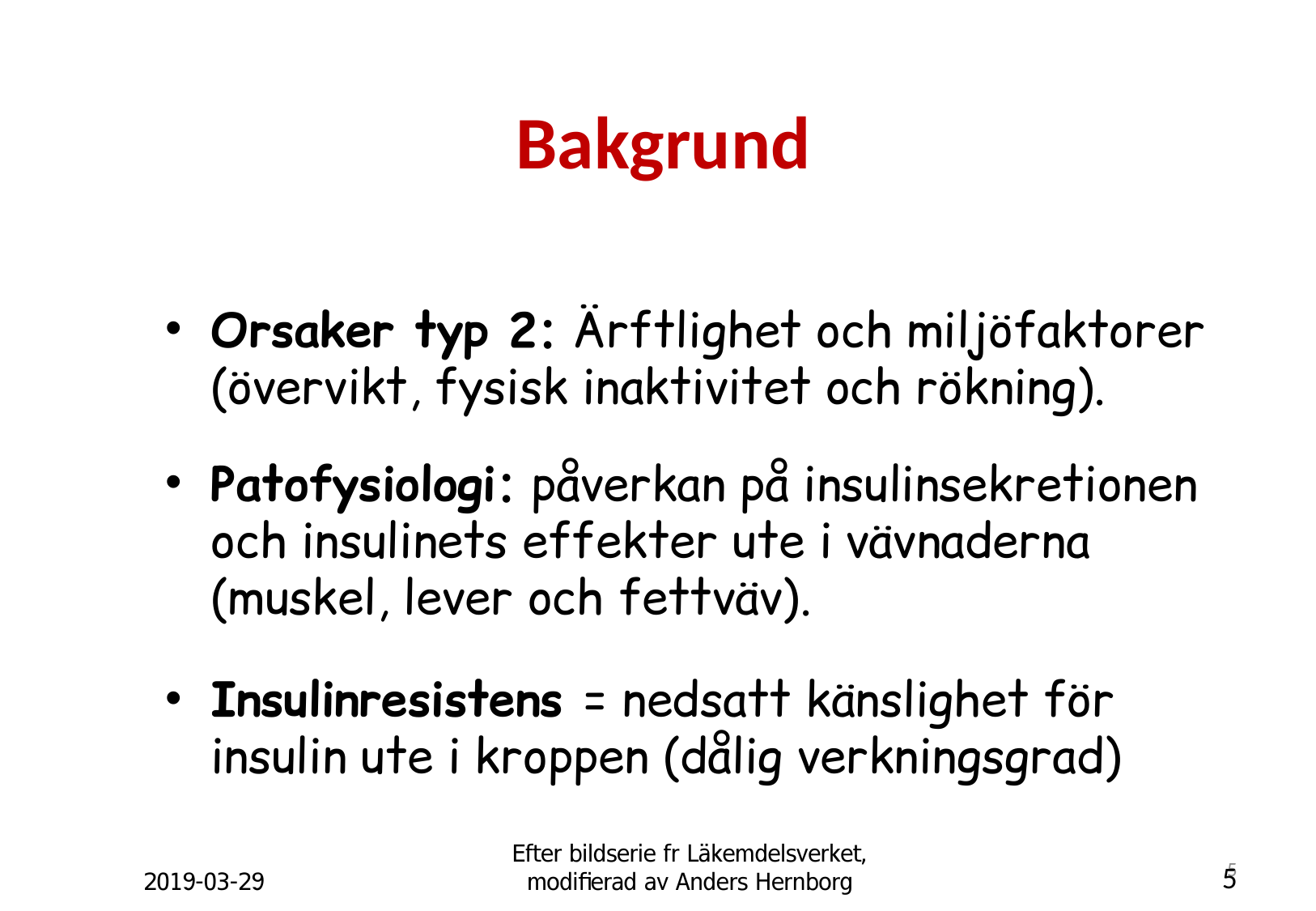

# Bakgrund
Orsaker typ 2: Ärftlighet och miljöfaktorer (övervikt, fysisk inaktivitet och rökning).
Patofysiologi: påverkan på insulinsekretionen och insulinets effekter ute i vävnaderna (muskel, lever och fettväv).
Insulinresistens = nedsatt känslighet för insulin ute i kroppen (dålig verkningsgrad)
2019-03-29
Efter bildserie fr Läkemdelsverket, modifierad av Anders Hernborg
5
5